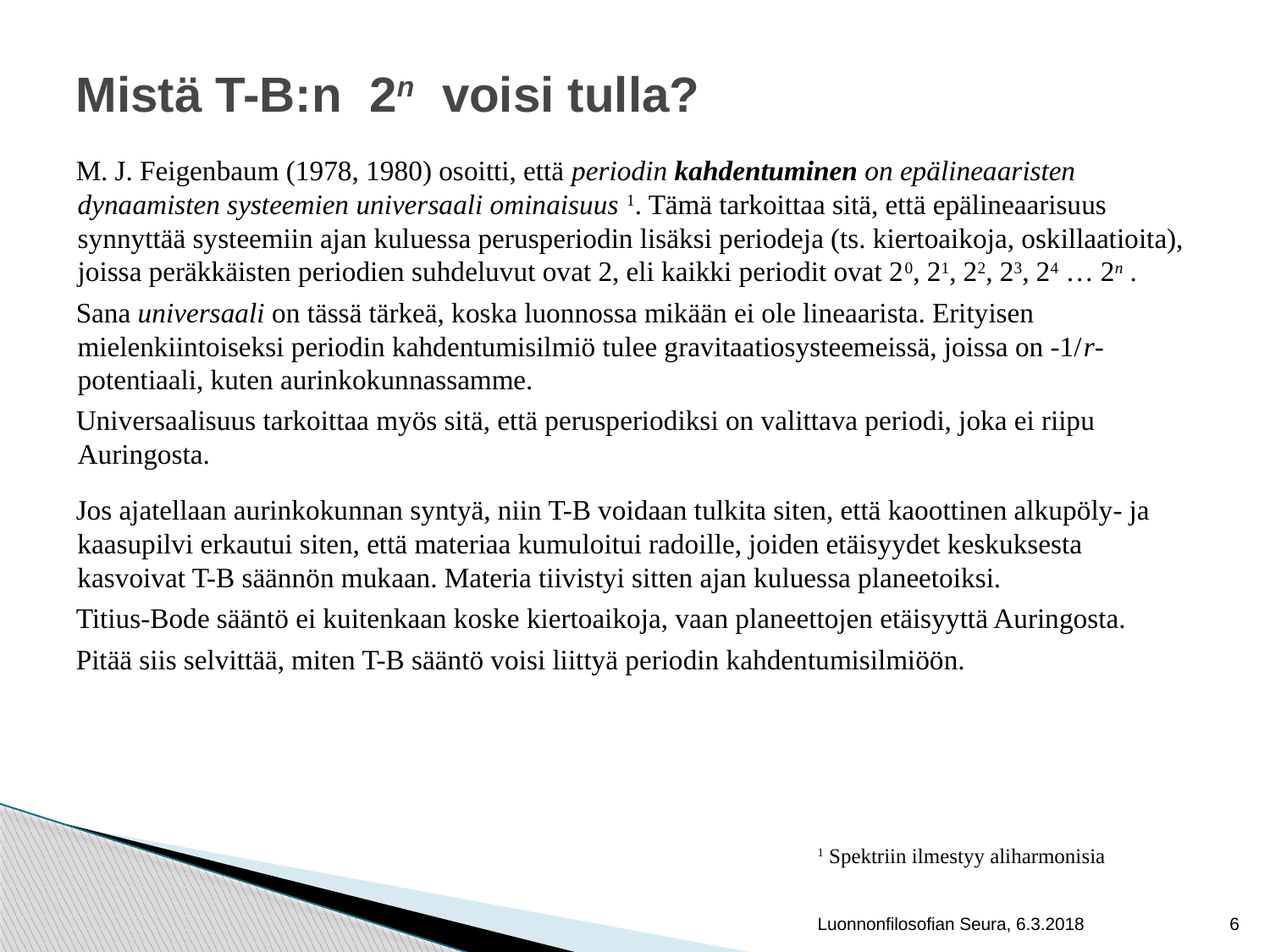

# Mistä T-B:n  2n  voisi tulla?
M. J. Feigenbaum (1978, 1980) osoitti, että periodin kahdentuminen on epälineaaristen dynaamisten systeemien universaali ominaisuus 1. Tämä tarkoittaa sitä, että epälineaarisuus synnyttää systeemiin ajan kuluessa perusperiodin lisäksi periodeja (ts. kiertoaikoja, oskillaatioita), joissa peräkkäisten periodien suhdeluvut ovat 2, eli kaikki periodit ovat 20, 21, 22, 23, 24 … 2n .
Sana universaali on tässä tärkeä, koska luonnossa mikään ei ole lineaarista. Erityisen mielenkiintoiseksi periodin kahdentumisilmiö tulee gravitaatiosysteemeissä, joissa on -1/r-potentiaali, kuten aurinkokunnassamme.
Universaalisuus tarkoittaa myös sitä, että perusperiodiksi on valittava periodi, joka ei riipu Auringosta.

Jos ajatellaan aurinkokunnan syntyä, niin T-B voidaan tulkita siten, että kaoottinen alkupöly- ja kaasupilvi erkautui siten, että materiaa kumuloitui radoille, joiden etäisyydet keskuksesta kasvoivat T-B säännön mukaan. Materia tiivistyi sitten ajan kuluessa planeetoiksi.
Titius-Bode sääntö ei kuitenkaan koske kiertoaikoja, vaan planeettojen etäisyyttä Auringosta.
Pitää siis selvittää, miten T-B sääntö voisi liittyä periodin kahdentumisilmiöön.
1 Spektriin ilmestyy aliharmonisia
Luonnonfilosofian Seura, 6.3.2018
6